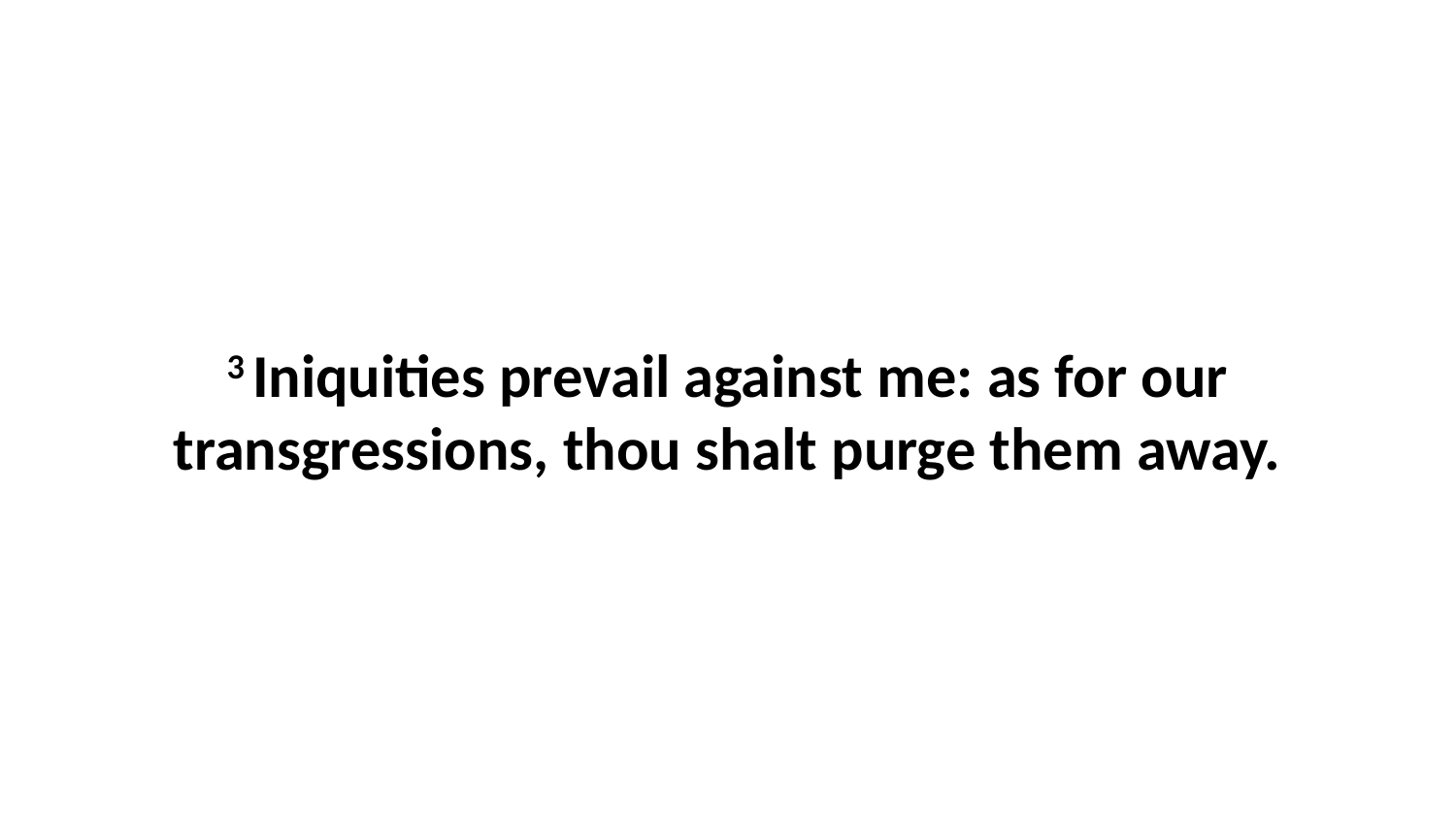

3 Iniquities prevail against me: as for our transgressions, thou shalt purge them away.